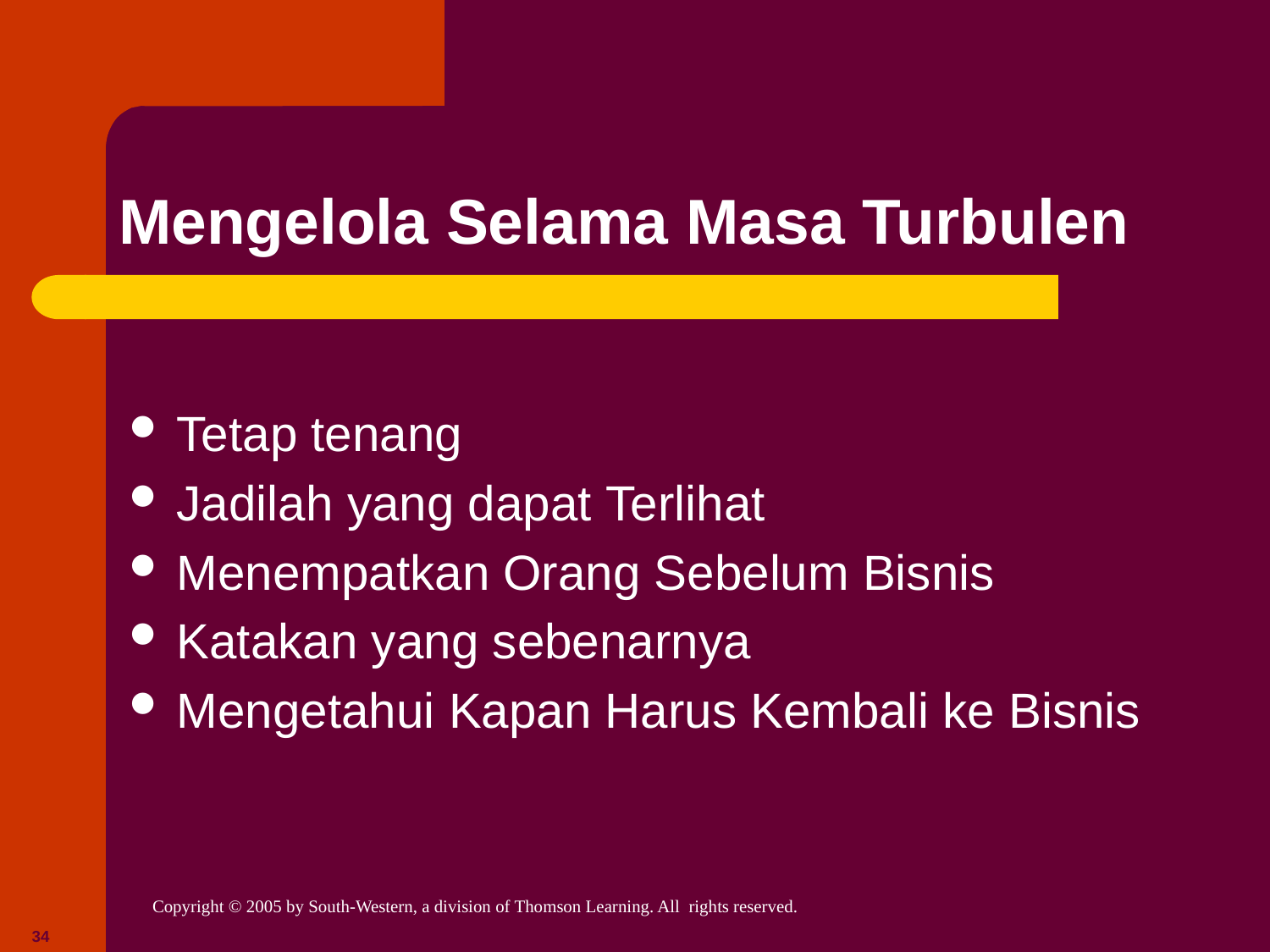

# Mengelola Selama Masa Turbulen
Tetap tenang
Jadilah yang dapat Terlihat
Menempatkan Orang Sebelum Bisnis
Katakan yang sebenarnya
Mengetahui Kapan Harus Kembali ke Bisnis
34